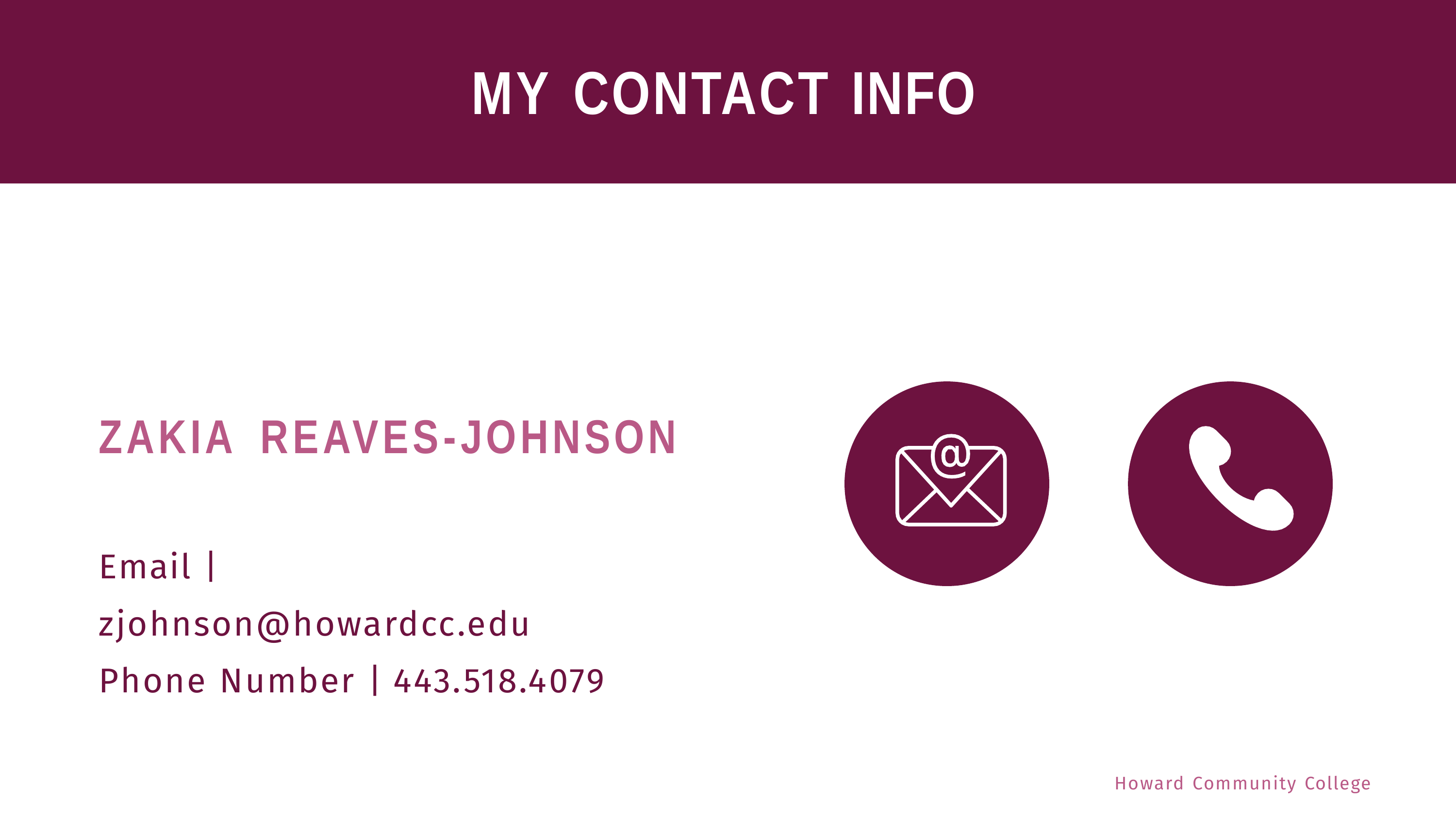

# MY CONTACT INFO

ZAKIA	REAVES-JOHNSON

Email | zjohnson@howardcc.edu Phone Number | 443.518.4079

Howard Community College